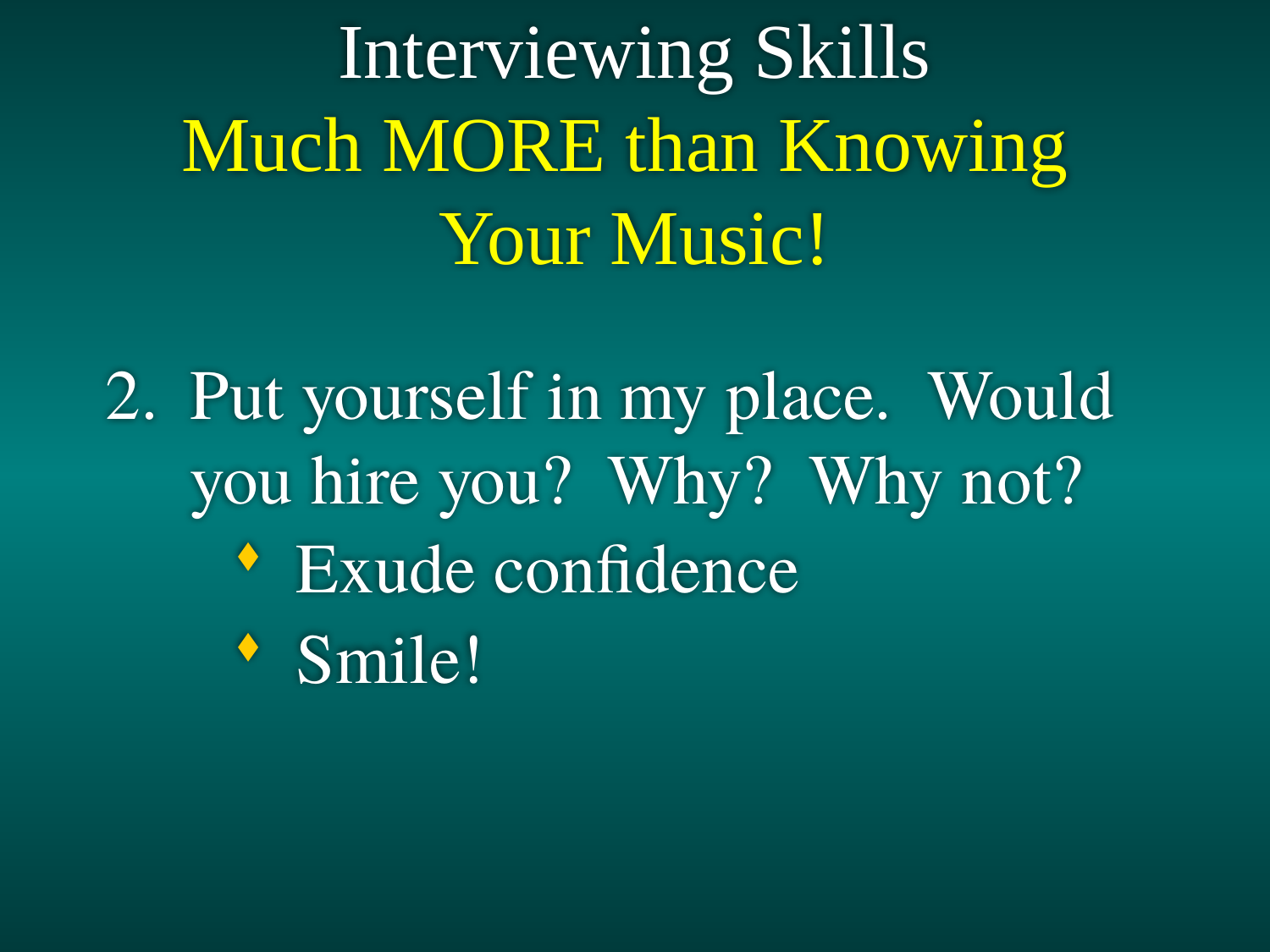

Interviewing Skills
Much MORE than Knowing
Your Music!
2.	Put yourself in my place.  Would you hire you?  Why?  Why not?
Exude confidence
Smile!